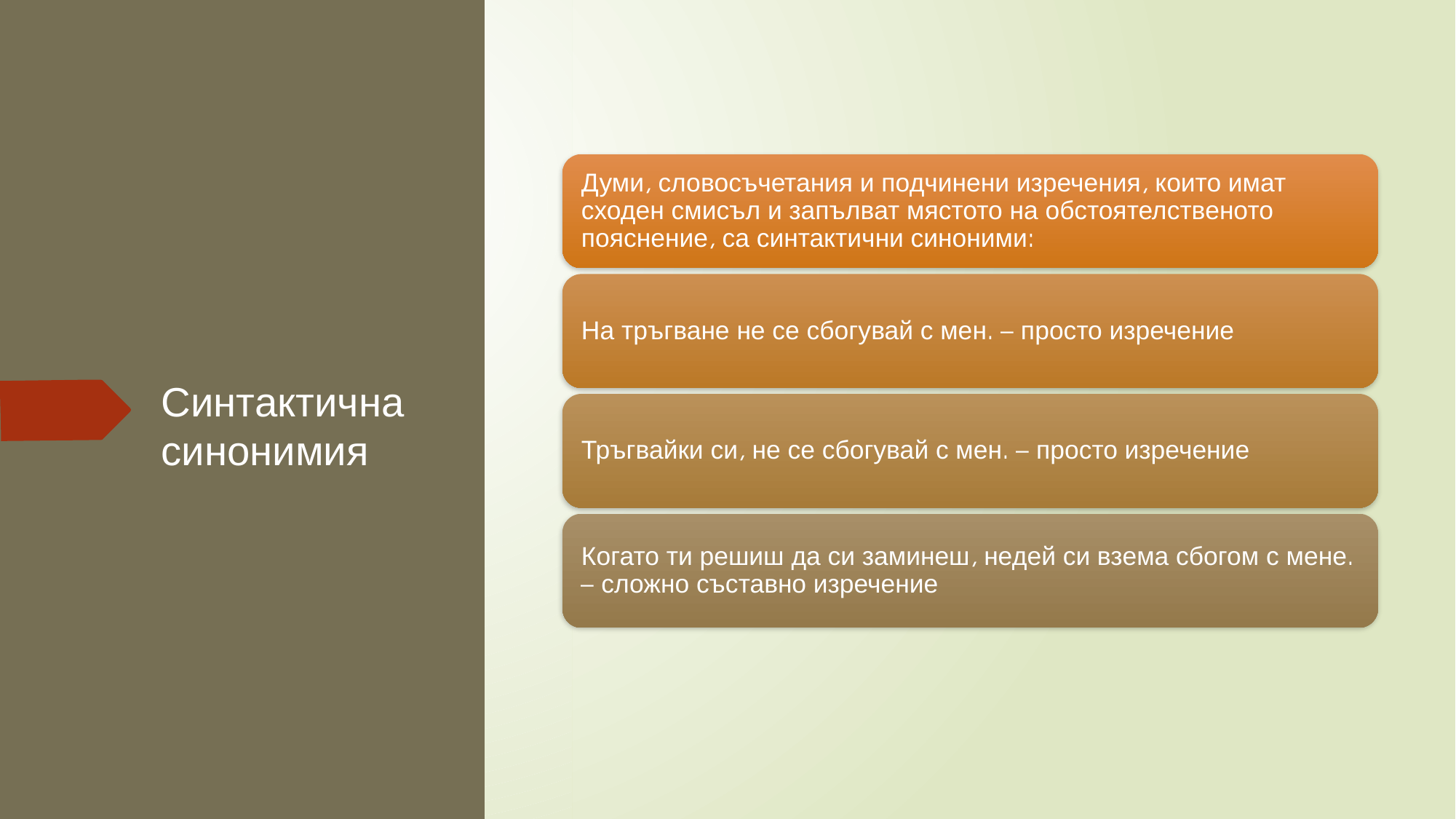

Думи, словосъчетания и подчинени изречения, които имат сходен смисъл и запълват мястото на обстоятелственото пояснение, са синтактични синоними:
На тръгване не се сбогувай с мен. – просто изречение
Тръгвайки си, не се сбогувай с мен. – просто изречение
Когато ти решиш да си заминеш, недей си взема сбогом с мене. – сложно съставно изречение
# Синтактична синонимия